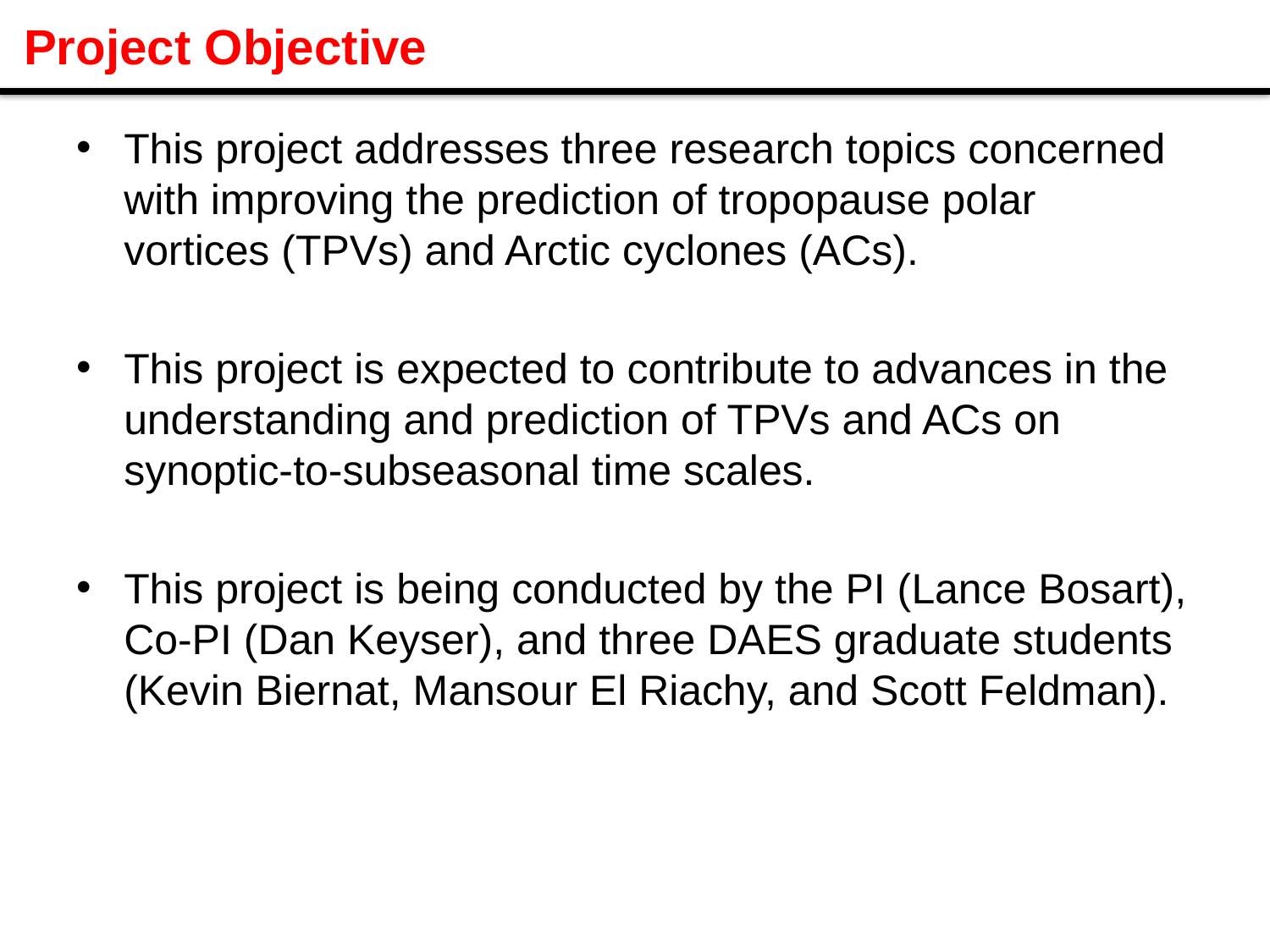

# Project Objective
This project addresses three research topics concerned with improving the prediction of tropopause polar vortices (TPVs) and Arctic cyclones (ACs).

This project is expected to contribute to advances in the understanding and prediction of TPVs and ACs on synoptic-to-subseasonal time scales.

This project is being conducted by the PI (Lance Bosart), Co-PI (Dan Keyser), and three DAES graduate students (Kevin Biernat, Mansour El Riachy, and Scott Feldman).